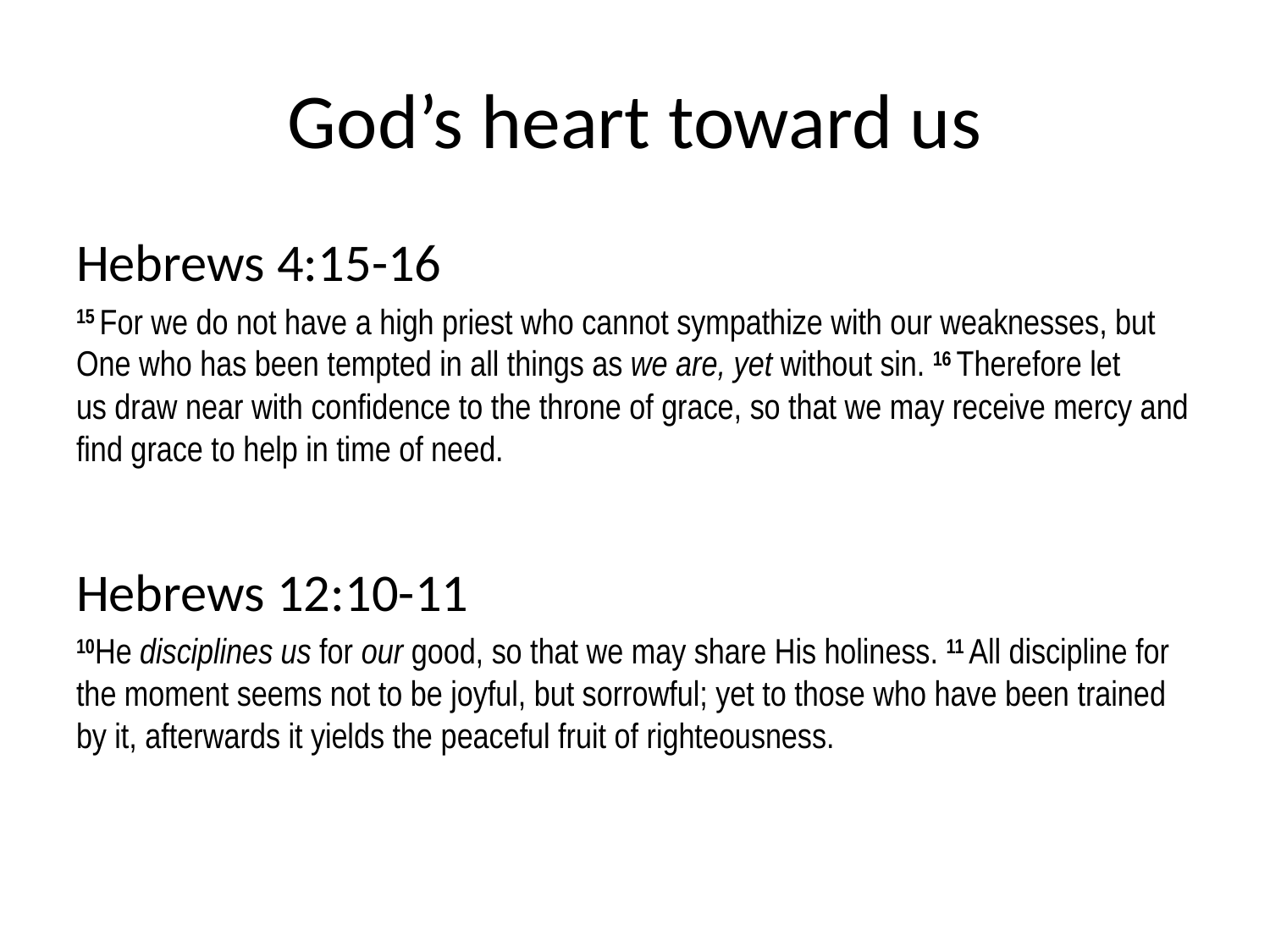

# God’s heart toward us
Hebrews 4:15-16
15 For we do not have a high priest who cannot sympathize with our weaknesses, but One who has been tempted in all things as we are, yet without sin. 16 Therefore let us draw near with confidence to the throne of grace, so that we may receive mercy and find grace to help in time of need.

Hebrews 12:10-11
10He disciplines us for our good, so that we may share His holiness. 11 All discipline for the moment seems not to be joyful, but sorrowful; yet to those who have been trained by it, afterwards it yields the peaceful fruit of righteousness.